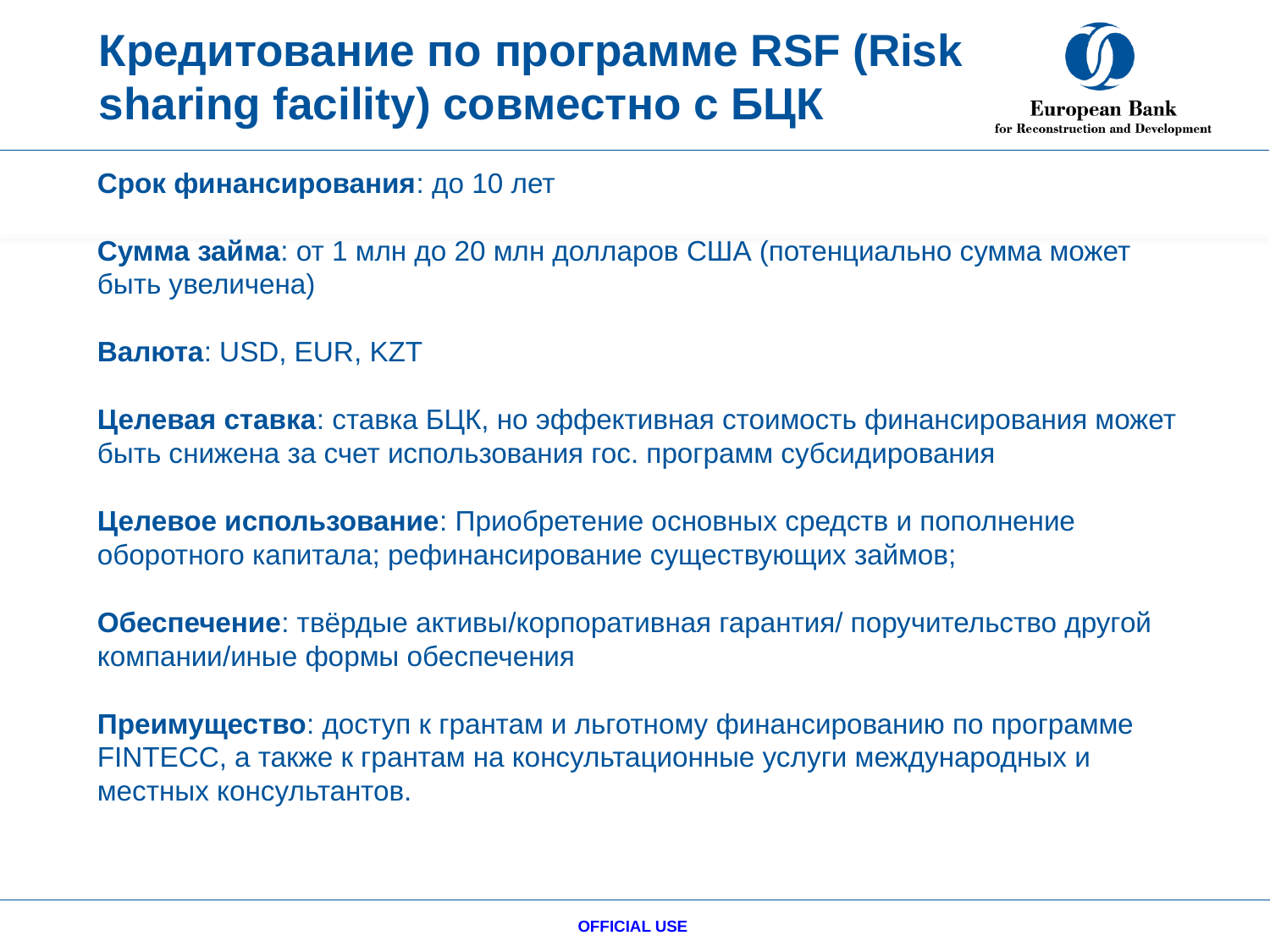

Кредитование по программе RSF (Risk sharing facility) совместно с БЦК
Срок финансирования: до 10 лет

Сумма займа: от 1 млн до 20 млн долларов США (потенциально сумма может быть увеличена)

Валюта: USD, EUR, KZT

Целевая ставка: ставка БЦК, но эффективная стоимость финансирования может быть снижена за счет использования гос. программ субсидирования

Целевое использование: Приобретение основных средств и пополнение оборотного капитала; рефинансирование существующих займов;

Обеспечение: твёрдые активы/корпоративная гарантия/ поручительство другой компании/иные формы обеспечения

Преимущество: доступ к грантам и льготному финансированию по программе FINTECC, а также к грантам на консультационные услуги международных и местных консультантов.

Торговля
8%
OFFICIAL USE